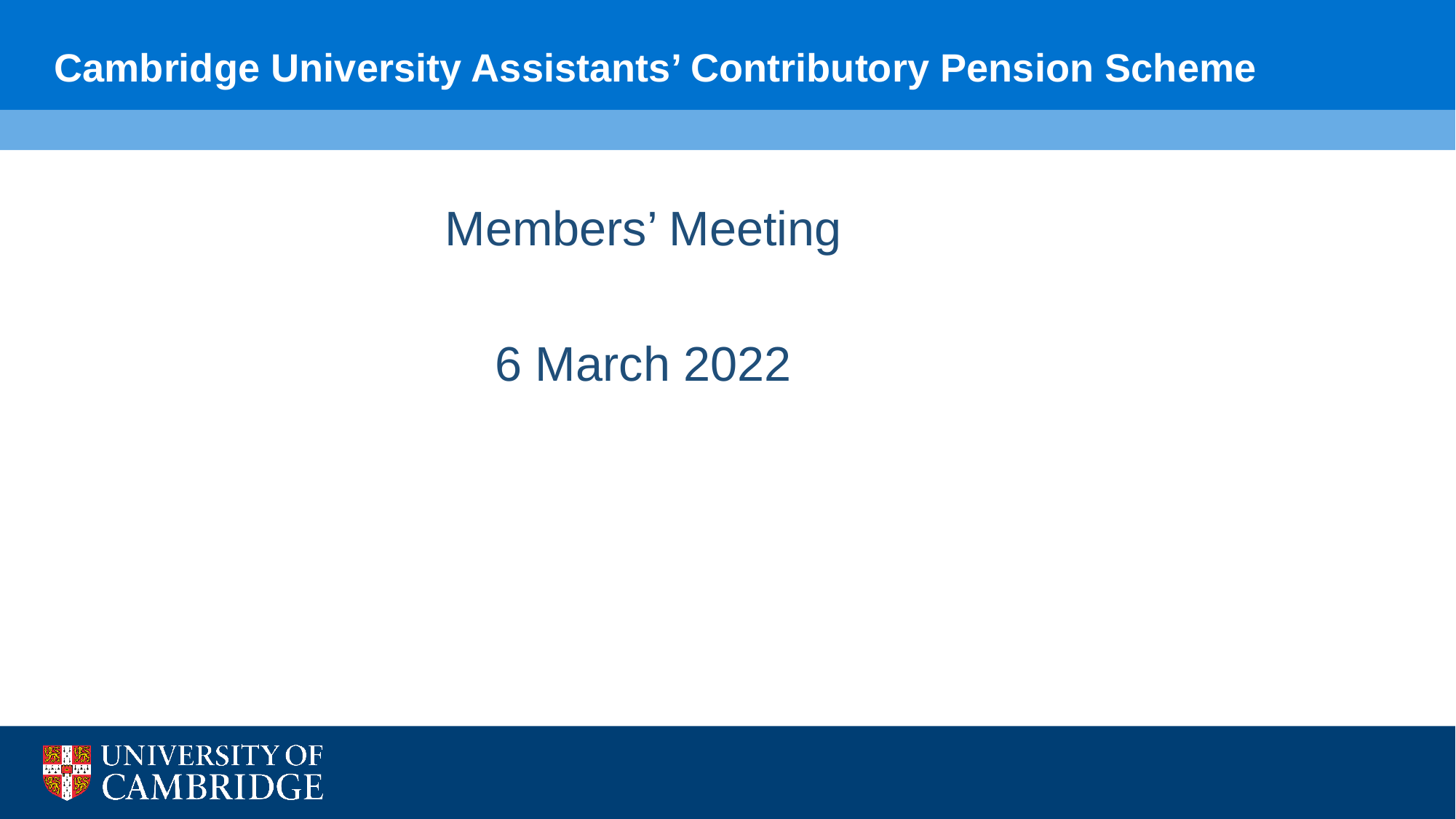

Cambridge University Assistants’ Contributory Pension Scheme
Members’ Meeting

6 March 2022